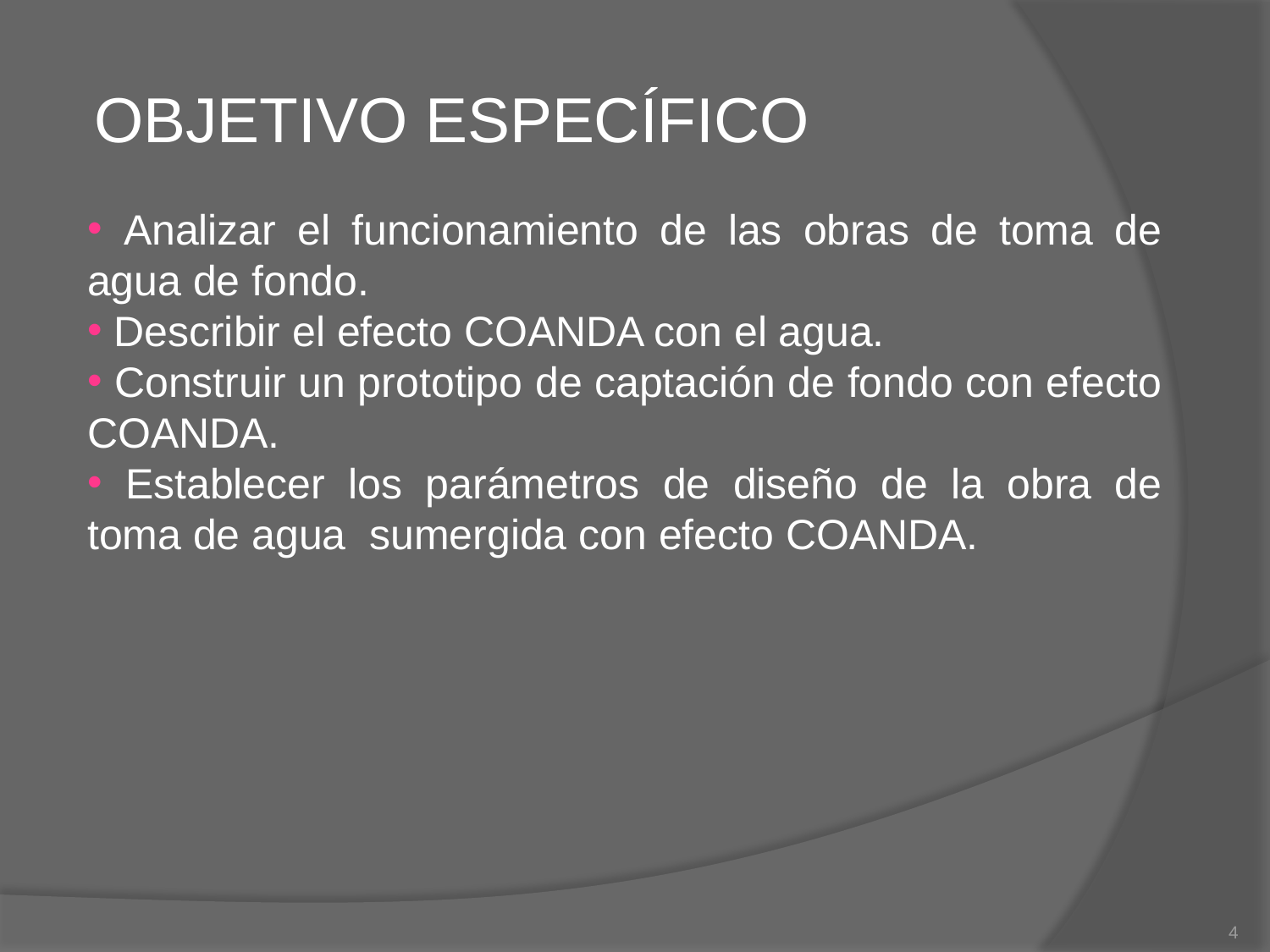

# OBJETIVO ESPECÍFICO
 Analizar el funcionamiento de las obras de toma de agua de fondo.
 Describir el efecto COANDA con el agua.
 Construir un prototipo de captación de fondo con efecto COANDA.
 Establecer los parámetros de diseño de la obra de toma de agua  sumergida con efecto COANDA.

4